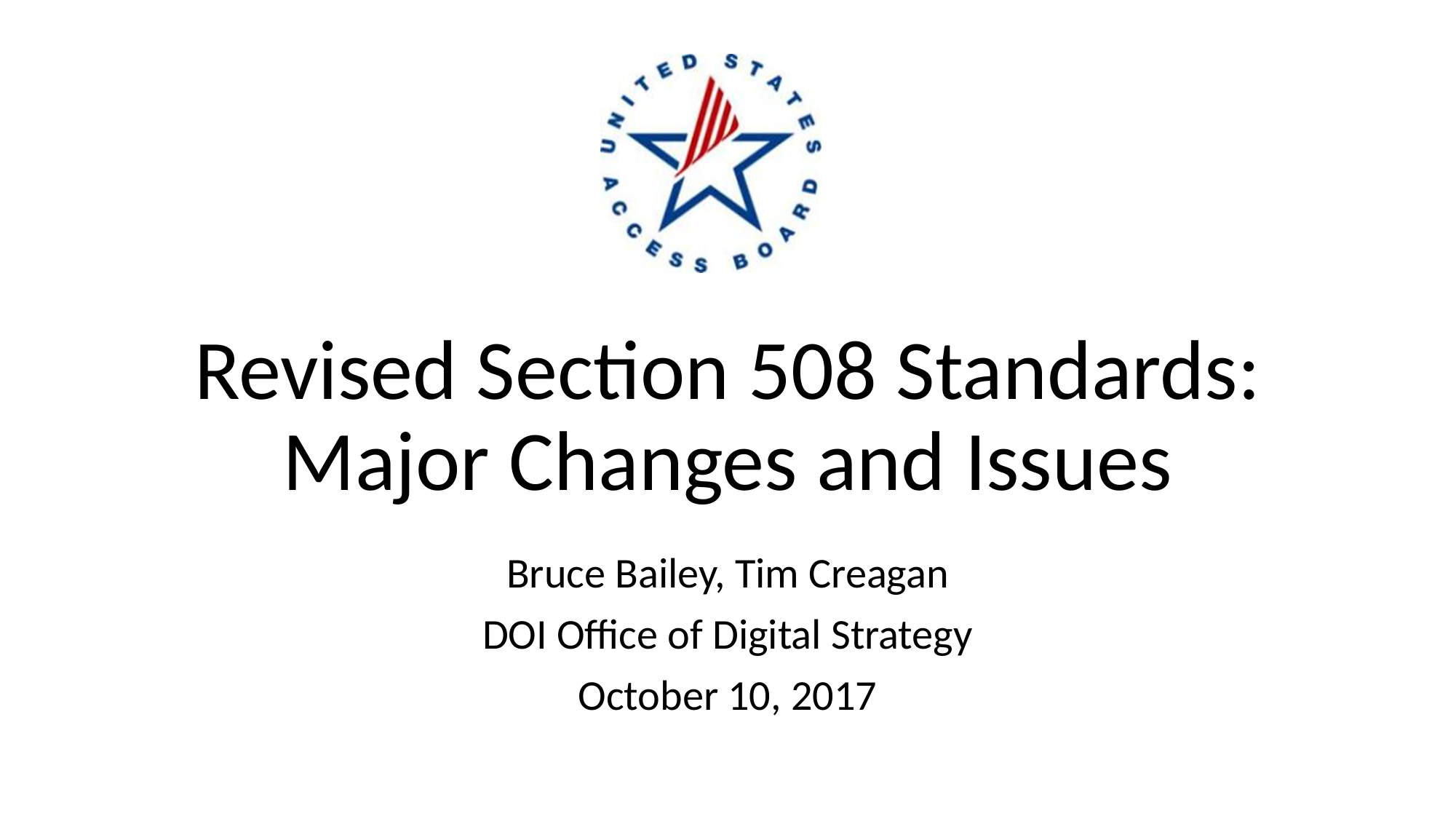

# Revised Section 508 Standards: Major Changes and Issues
Bruce Bailey, Tim Creagan
DOI Office of Digital Strategy
October 10, 2017